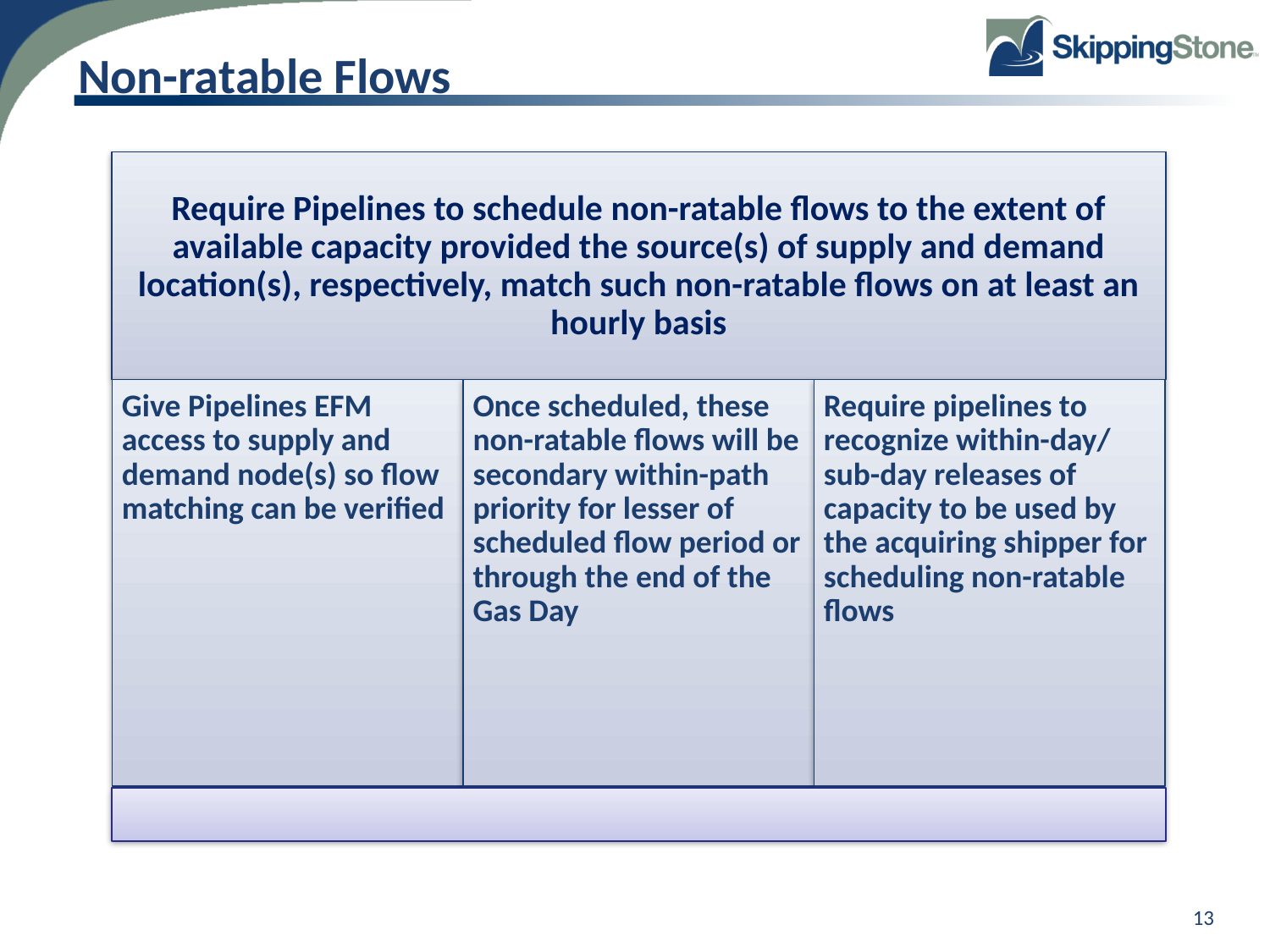

# Non-ratable Flows
Require Pipelines to schedule non-ratable flows to the extent of available capacity provided the source(s) of supply and demand location(s), respectively, match such non-ratable flows on at least an hourly basis
Give Pipelines EFM access to supply and demand node(s) so flow matching can be verified
Once scheduled, these non-ratable flows will be secondary within-path priority for lesser of scheduled flow period or through the end of the Gas Day
Require pipelines to recognize within-day/ sub-day releases of capacity to be used by the acquiring shipper for scheduling non-ratable flows

13